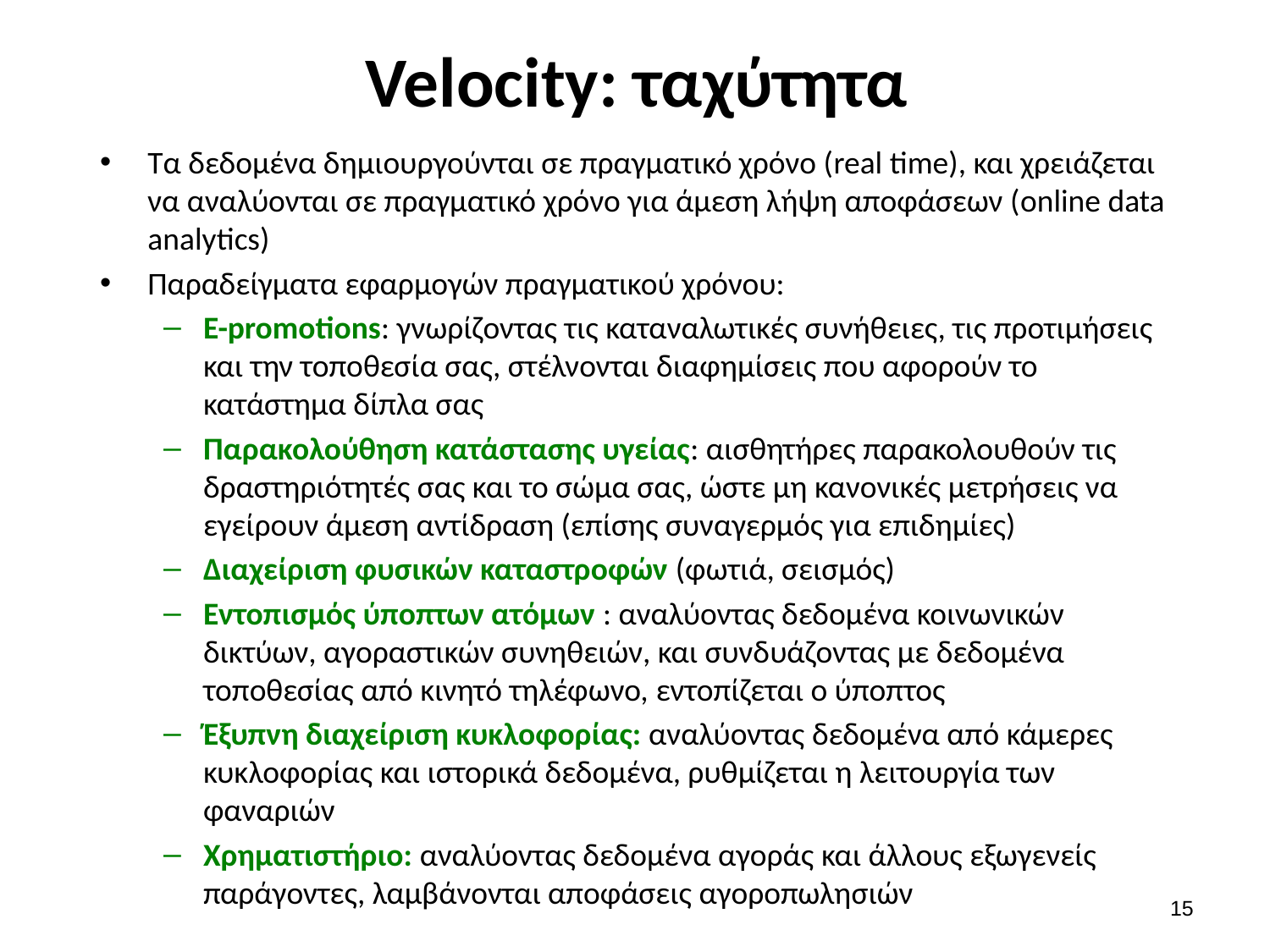

# Velocity: ταχύτητα
Τα δεδομένα δημιουργούνται σε πραγματικό χρόνο (real time), και χρειάζεται να αναλύονται σε πραγματικό χρόνο για άμεση λήψη αποφάσεων (online data analytics)
Παραδείγματα εφαρμογών πραγματικού χρόνου:
E-promotions: γνωρίζοντας τις καταναλωτικές συνήθειες, τις προτιμήσεις και την τοποθεσία σας, στέλνονται διαφημίσεις που αφορούν το κατάστημα δίπλα σας
Παρακολούθηση κατάστασης υγείας: αισθητήρες παρακολουθούν τις δραστηριότητές σας και το σώμα σας, ώστε μη κανονικές μετρήσεις να εγείρουν άμεση αντίδραση (επίσης συναγερμός για επιδημίες)
Διαχείριση φυσικών καταστροφών (φωτιά, σεισμός)
Εντοπισμός ύποπτων ατόμων : αναλύοντας δεδομένα κοινωνικών δικτύων, αγοραστικών συνηθειών, και συνδυάζοντας με δεδομένα τοποθεσίας από κινητό τηλέφωνο, εντοπίζεται ο ύποπτος
Έξυπνη διαχείριση κυκλοφορίας: αναλύοντας δεδομένα από κάμερες κυκλοφορίας και ιστορικά δεδομένα, ρυθμίζεται η λειτουργία των φαναριών
Χρηματιστήριο: αναλύοντας δεδομένα αγοράς και άλλους εξωγενείς παράγοντες, λαμβάνονται αποφάσεις αγοροπωλησιών
15